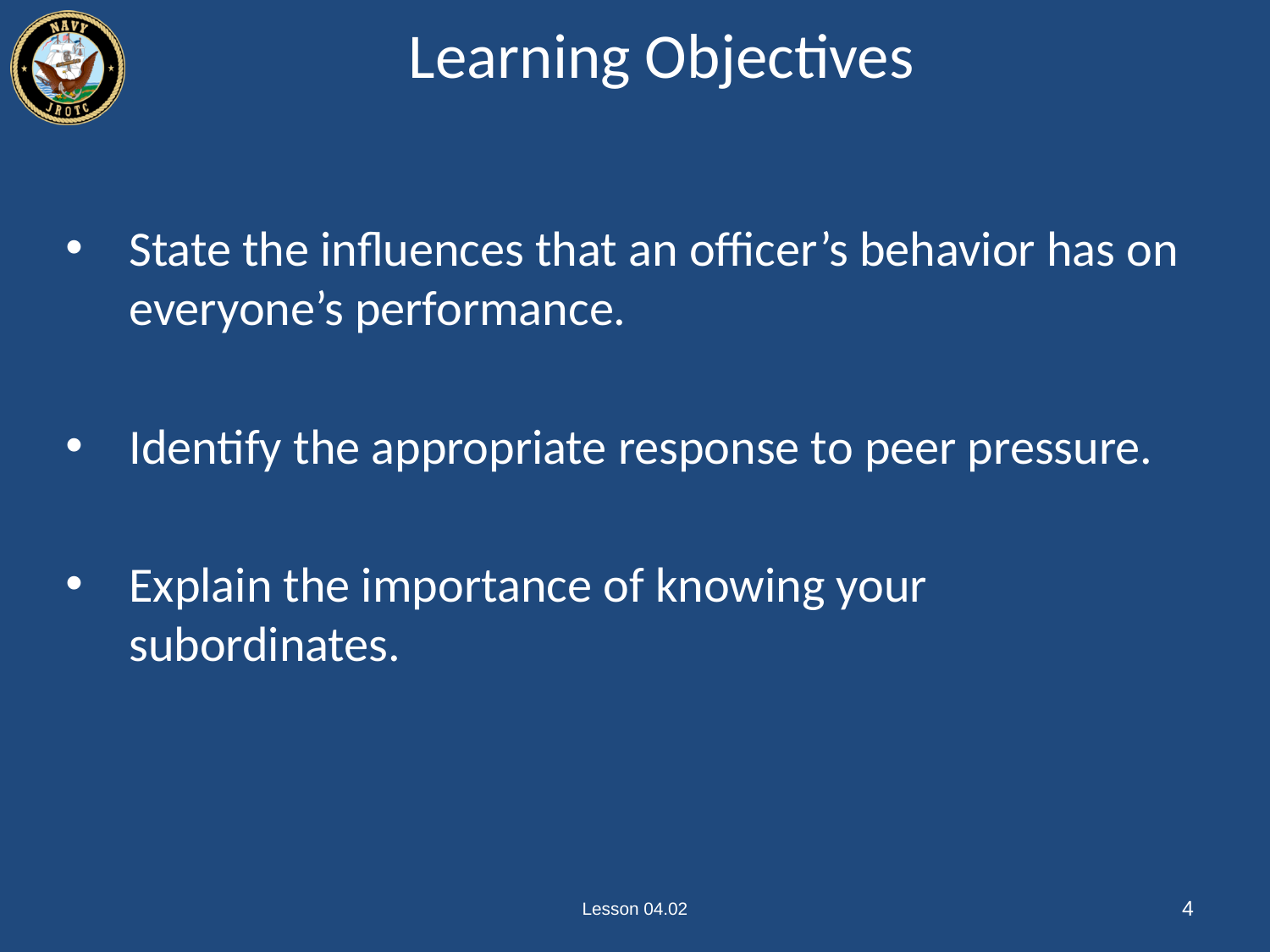

# Learning Objectives

State the influences that an officer’s behavior has on everyone’s performance.

Identify the appropriate response to peer pressure.

Explain the importance of knowing your subordinates.

Lesson 04.02
4